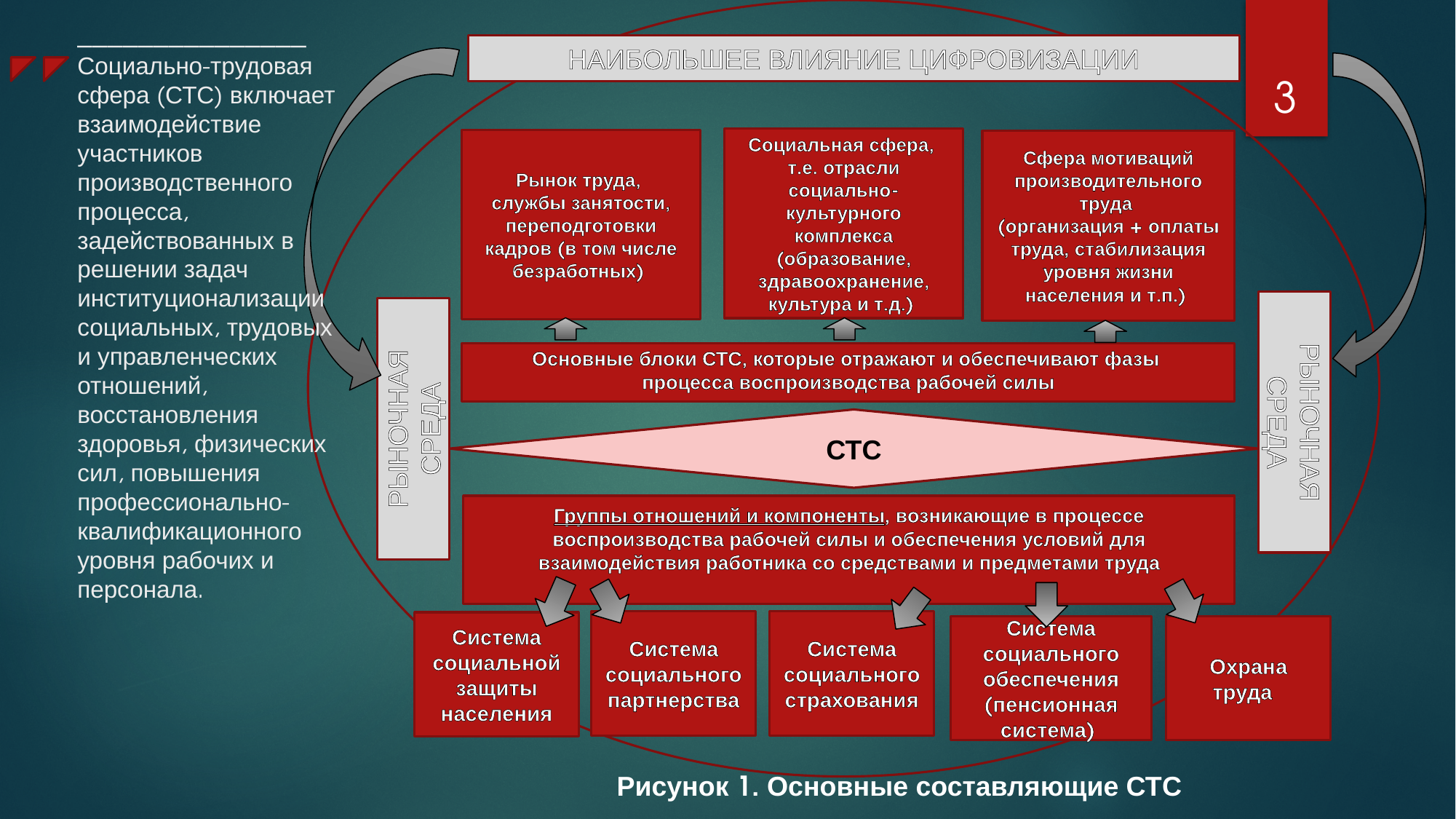

_______________
Социально-трудовая сфера (СТС) включает взаимодействие участников производственного процесса, задействованных в решении задач институционализации социальных, трудовых и управленческих отношений, восстановления здоровья, физических сил, повышения профессионально-квалификационного уровня рабочих и персонала.

НАИБОЛЬШЕЕ ВЛИЯНИЕ ЦИФРОВИЗАЦИИ
3

Социальная сфера,
т.е. отрасли социально-культурного комплекса (образование, здравоохранение, культура и т.д.)
Рынок труда,
службы занятости, переподготовки кадров (в том числе безработных)
Сфера мотиваций производительного труда
(организация + оплаты труда, стабилизация уровня жизни населения и т.п.)
РЫНОЧНАЯ СРЕДА
РЫНОЧНАЯ СРЕДА

Основные блоки СТС, которые отражают и обеспечивают фазы
процесса воспроизводства рабочей силы

СТС
Группы отношений и компоненты, возникающие в процессе воспроизводства рабочей силы и обеспечения условий для взаимодействия работника со средствами и предметами труда

Система социального партнерства

Система социального страхования

Система социальной защиты населения

Система социального обеспечения (пенсионная система)
Охрана труда
# Рисунок 1. Основные составляющие СТС